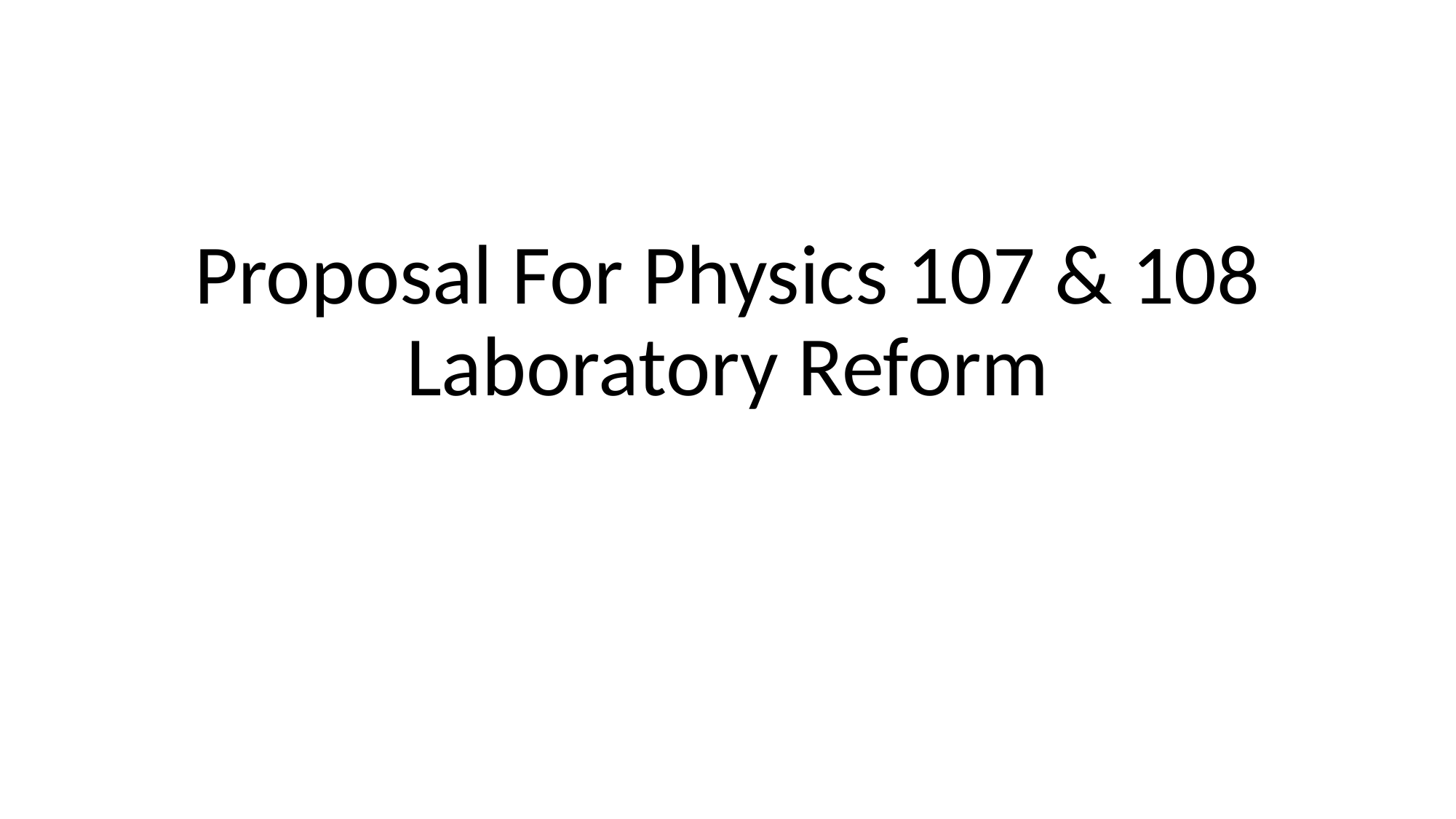

# Proposal For Physics 107 & 108 Laboratory Reform